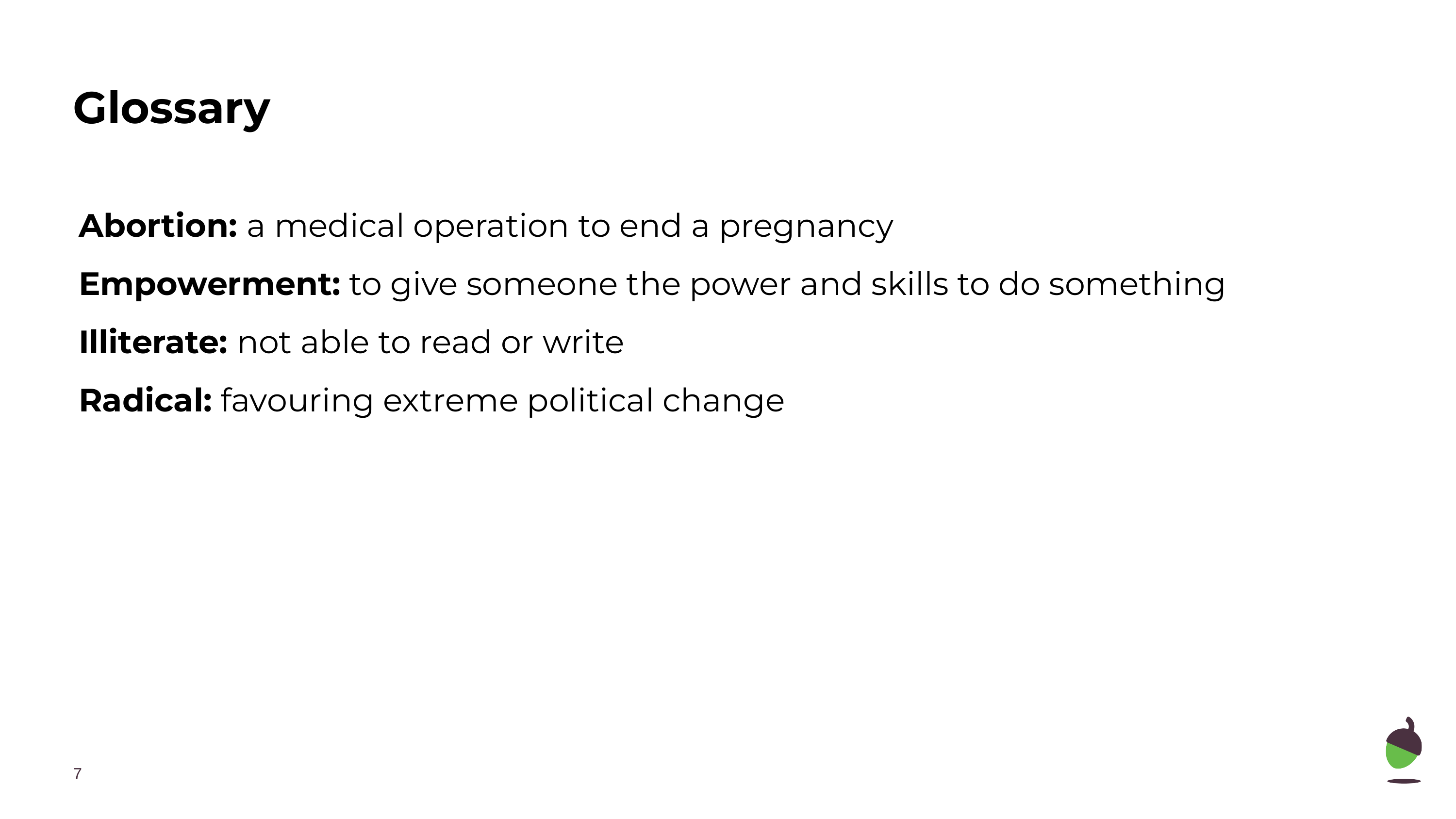

# Glossary
Abortion: a medical operation to end a pregnancy
Empowerment: to give someone the power and skills to do something
Illiterate: not able to read or write
Radical: favouring extreme political change
7